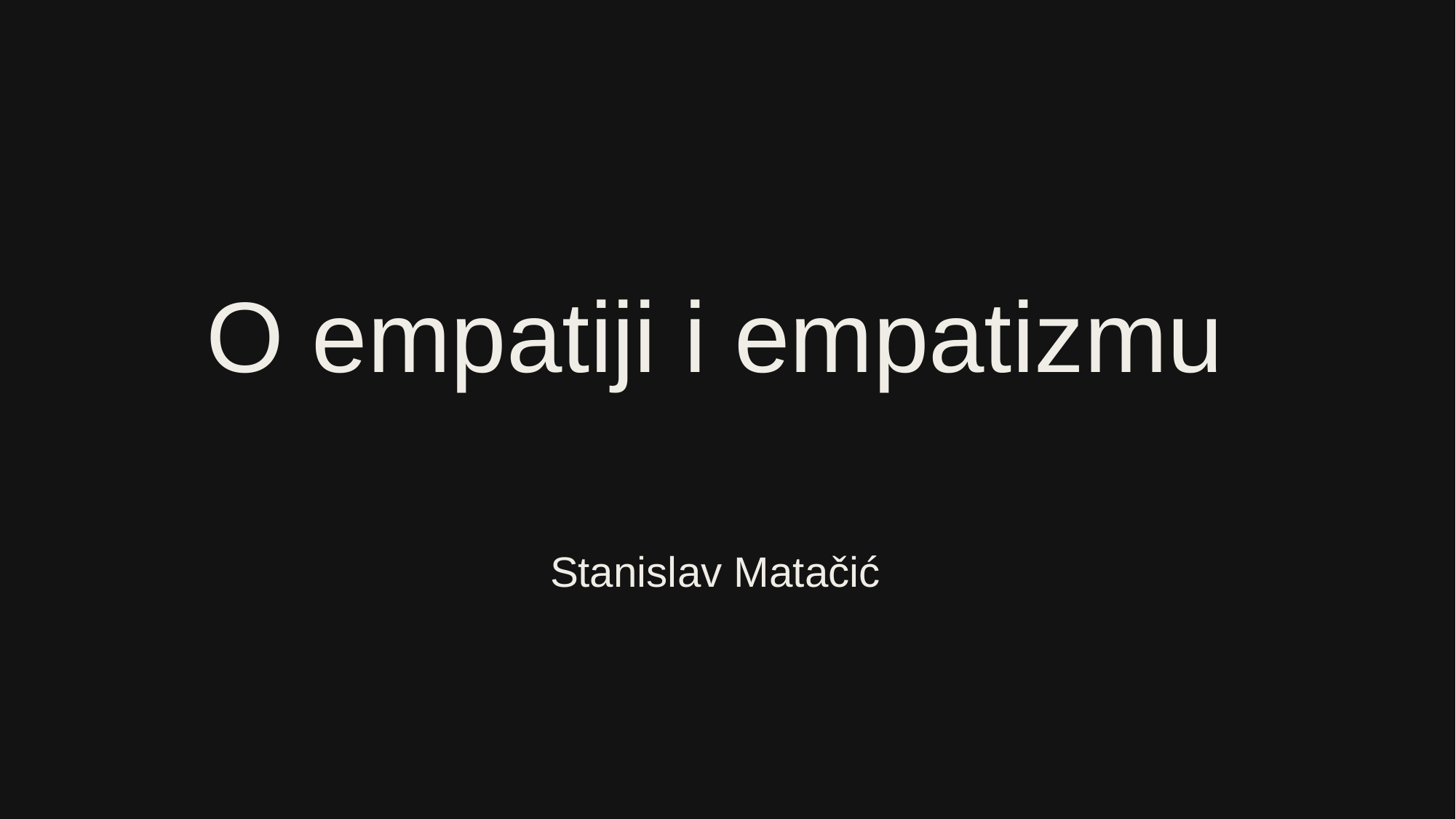

# O empatiji i empatizmu
Stanislav Matačić